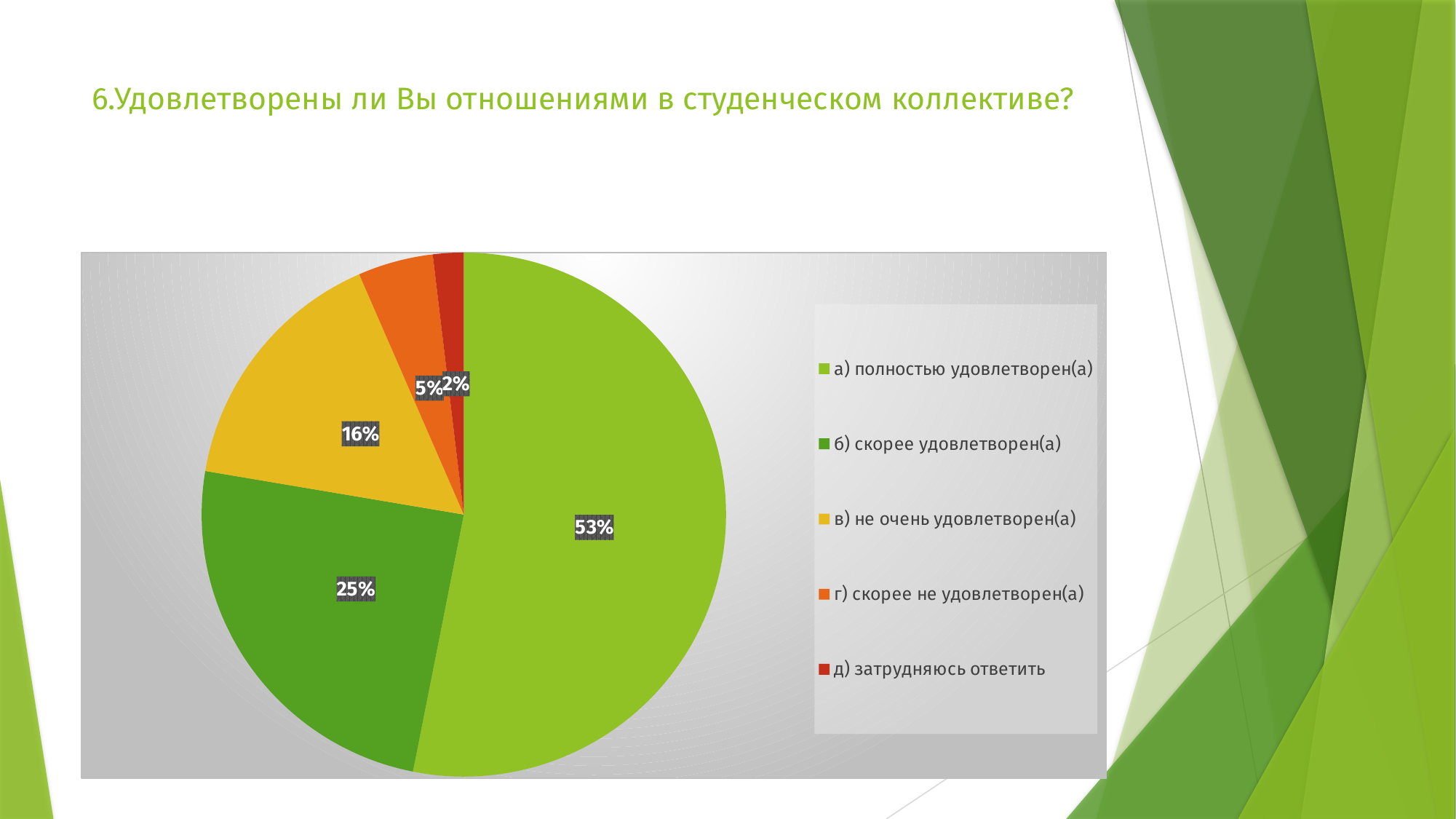

# 6.Удовлетворены ли Вы отношениями в студенческом коллективе?

### Chart

| Category | Продажи |
|---|---|
| а) полностью удовлетворен(а) | 50.4 |
| б) скорее удовлетворен(а) | 23.3 |
| в) не очень удовлетворен(а) | 15.0 |
| г) скорее не удовлетворен(а) | 4.4 |
| д) затрудняюсь ответить | 1.8 |